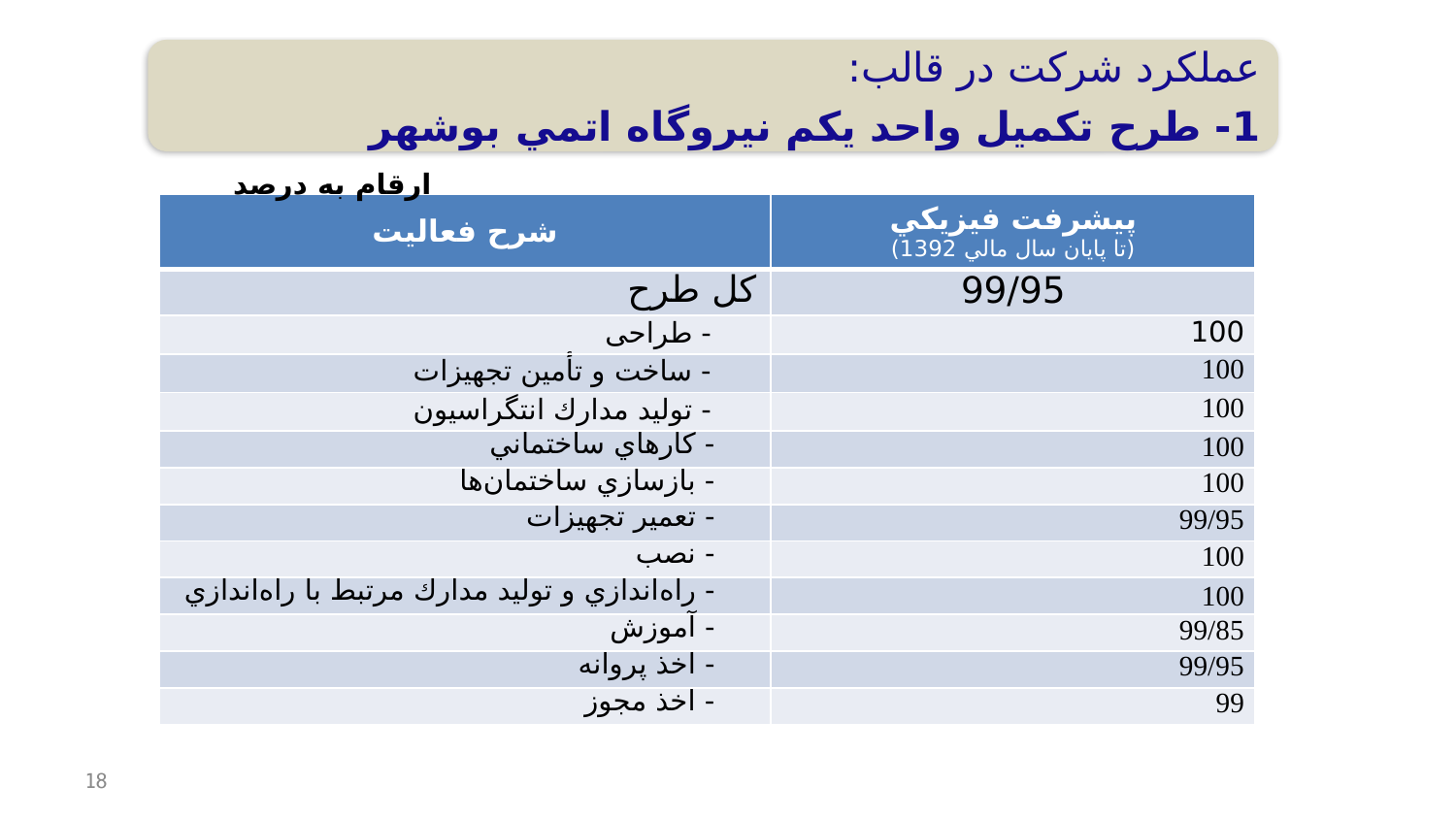

عملكرد شركت در قالب:
1- طرح تكميل واحد يكم نيروگاه اتمي بوشهر
ارقام به درصد
| شرح فعاليت | پيشرفت فيزيكي (تا پايان سال مالي 1392) |
| --- | --- |
| كل طرح | 99/95 |
| - طراحی | 100 |
| - ساخت و تأمين تجهيزات | 100 |
| - توليد مدارك انتگراسيون | 100 |
| - كارهاي ساختماني | 100 |
| - بازسازي ساختمان‌ها | 100 |
| - تعمير تجهيزات | 99/95 |
| - نصب | 100 |
| - راه‌اندازي و توليد مدارك مرتبط با راه‌اندازي | 100 |
| - آموزش | 99/85 |
| - اخذ پروانه | 99/95 |
| - اخذ مجوز | 99 |
18